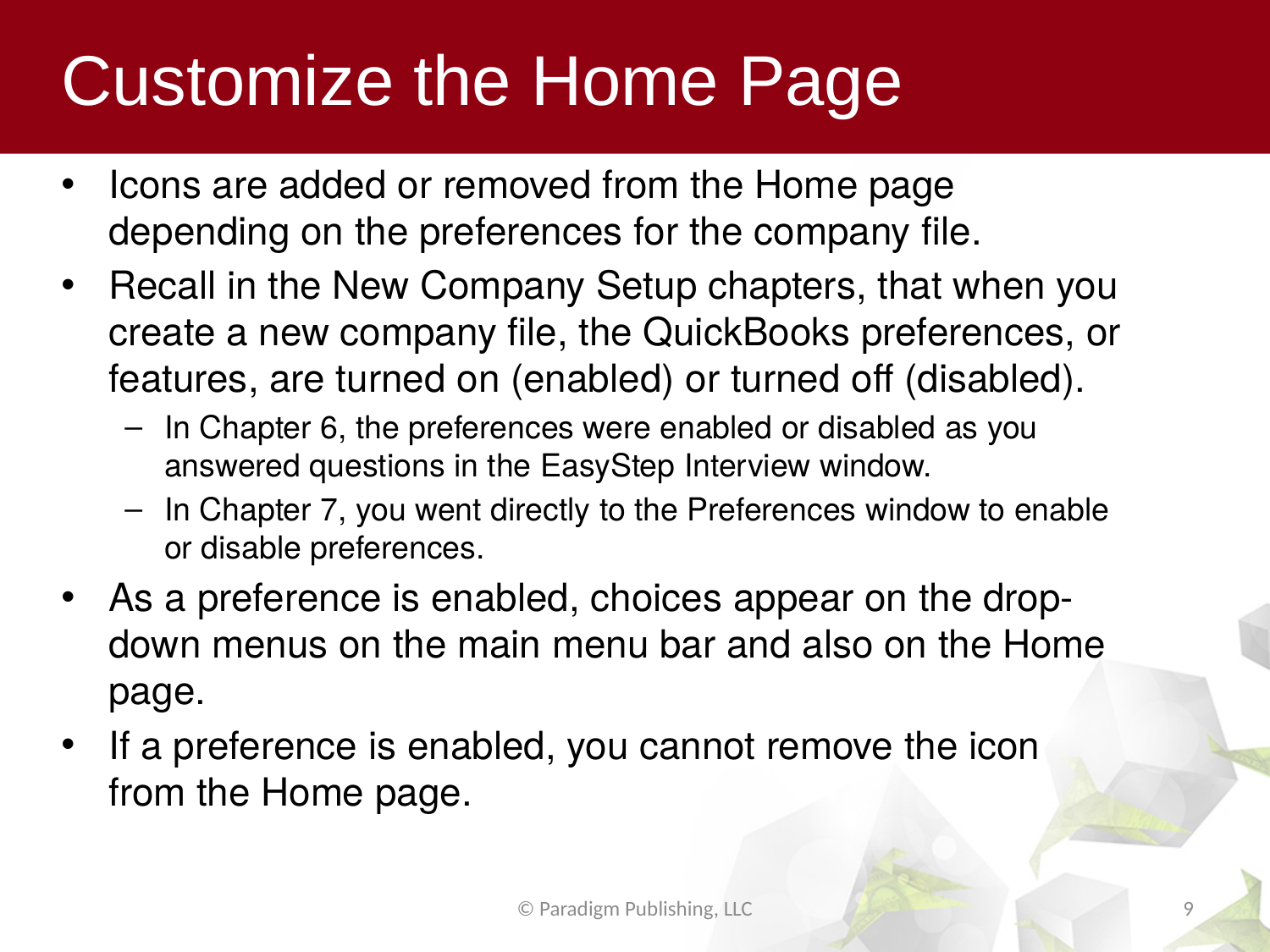

# Customize the Home Page
Icons are added or removed from the Home page depending on the preferences for the company file.
Recall in the New Company Setup chapters, that when you create a new company file, the QuickBooks preferences, or features, are turned on (enabled) or turned off (disabled).
In Chapter 6, the preferences were enabled or disabled as you answered questions in the EasyStep Interview window.
In Chapter 7, you went directly to the Preferences window to enable or disable preferences.
As a preference is enabled, choices appear on the drop-down menus on the main menu bar and also on the Home page.
If a preference is enabled, you cannot remove the icon from the Home page.
© Paradigm Publishing, LLC
9